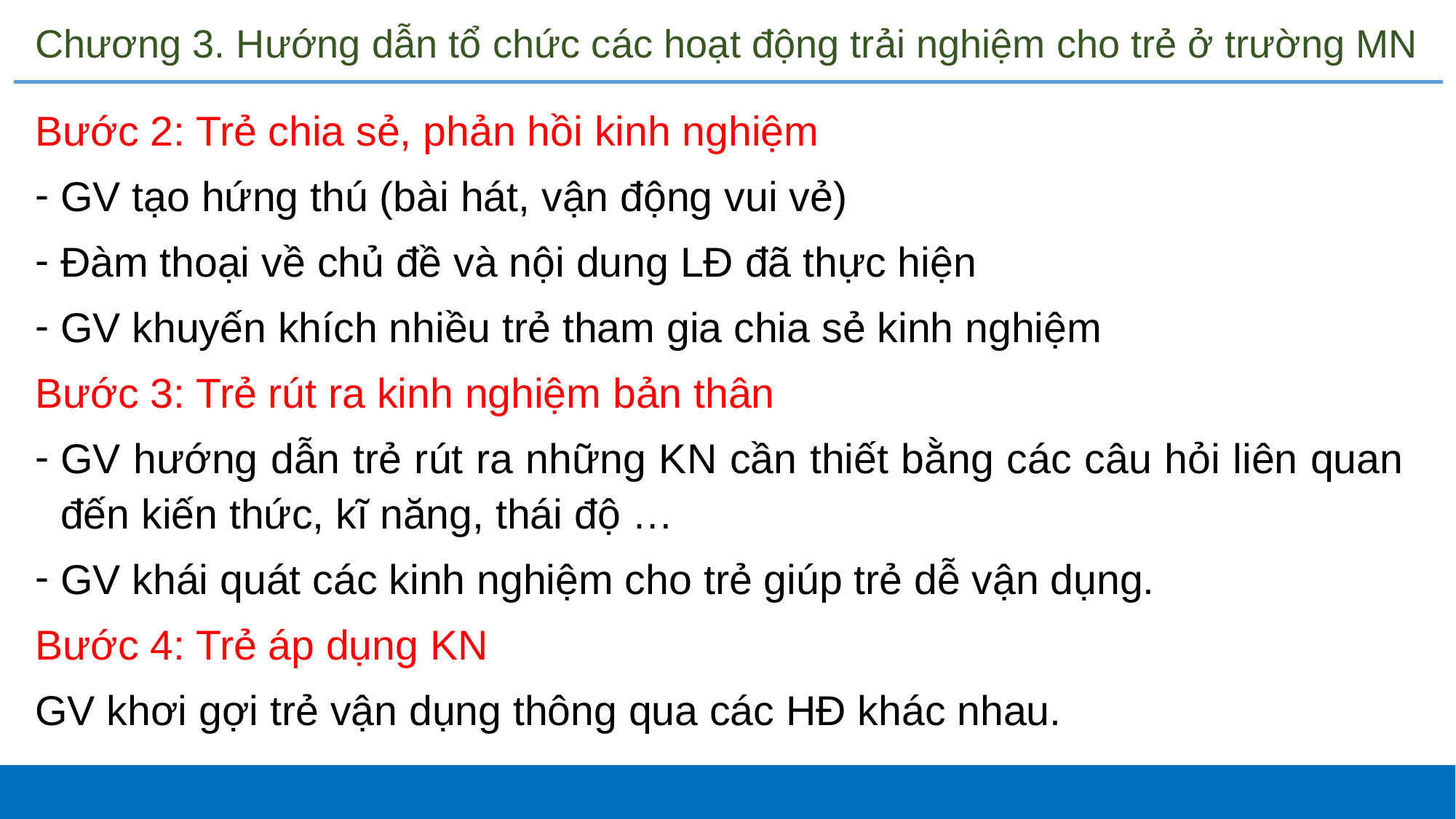

# Chương 3. Hướng dẫn tổ chức các hoạt động trải nghiệm cho trẻ ở trường MN
Bước 2: Trẻ chia sẻ, phản hồi kinh nghiệm
GV tạo hứng thú (bài hát, vận động vui vẻ)
Đàm thoại về chủ đề và nội dung LĐ đã thực hiện
GV khuyến khích nhiều trẻ tham gia chia sẻ kinh nghiệm
Bước 3: Trẻ rút ra kinh nghiệm bản thân
GV hướng dẫn trẻ rút ra những KN cần thiết bằng các câu hỏi liên quan đến kiến thức, kĩ năng, thái độ …
GV khái quát các kinh nghiệm cho trẻ giúp trẻ dễ vận dụng.
Bước 4: Trẻ áp dụng KN
GV khơi gợi trẻ vận dụng thông qua các HĐ khác nhau.